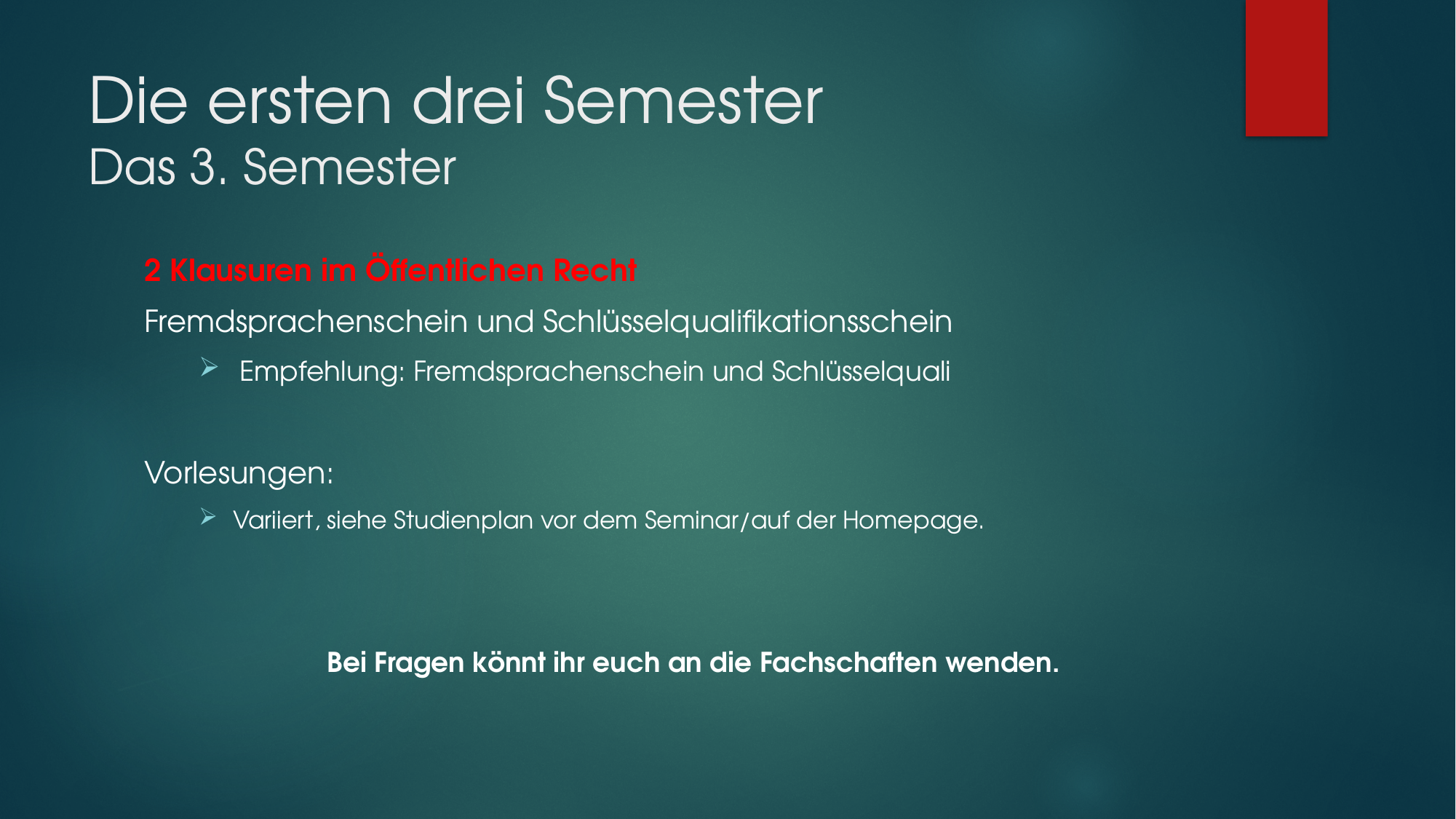

# Die ersten drei Semester Das 3. Semester
2 Klausuren im Öffentlichen Recht
Fremdsprachenschein und Schlüsselqualifikationsschein
Empfehlung: Fremdsprachenschein und Schlüsselquali

Vorlesungen:
Variiert, siehe Studienplan vor dem Seminar/auf der Homepage.

Bei Fragen könnt ihr euch an die Fachschaften wenden.